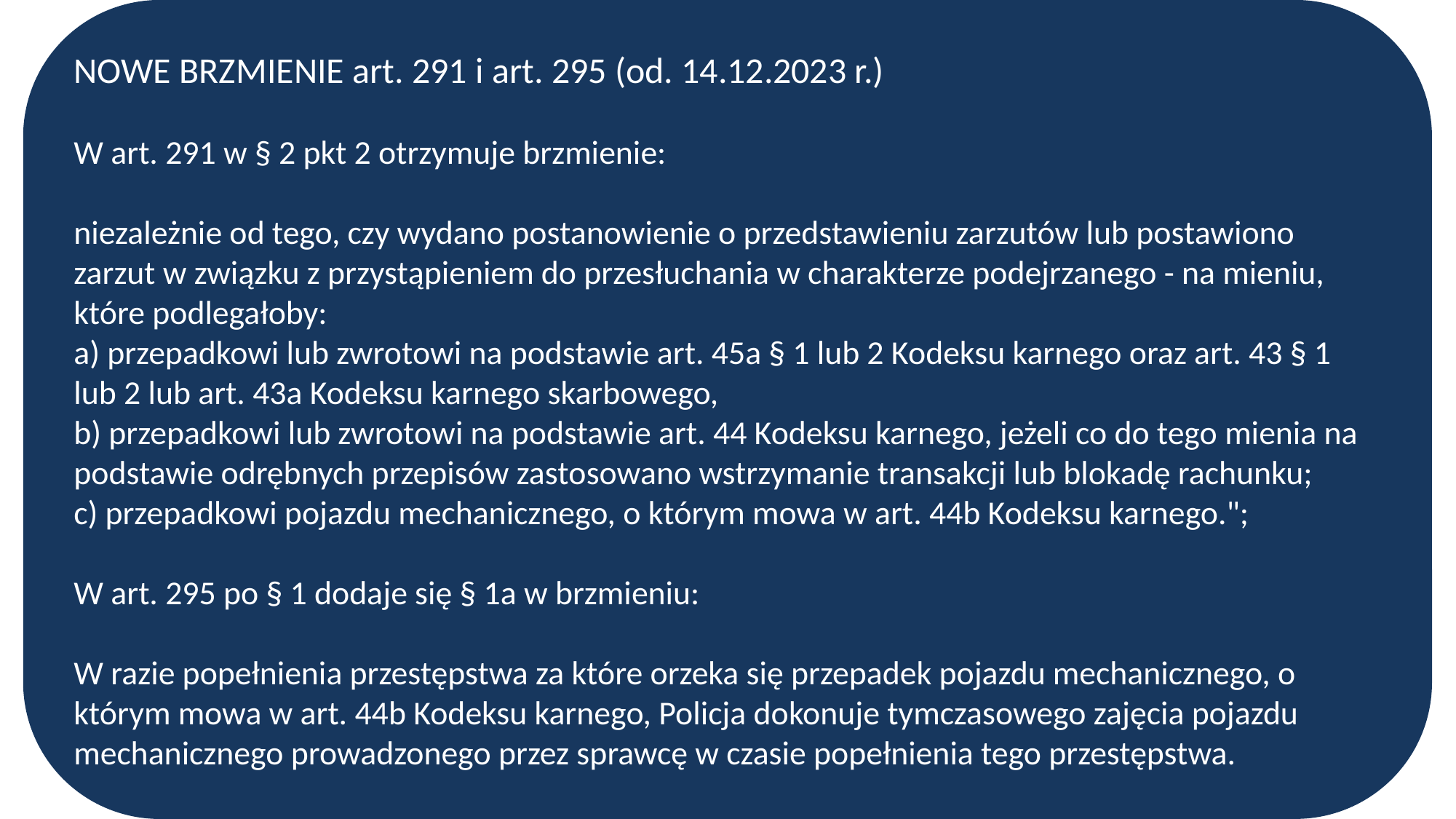

NOWE BRZMIENIE art. 291 i art. 295 (od. 14.12.2023 r.)

W art. 291 w § 2 pkt 2 otrzymuje brzmienie:

niezależnie od tego, czy wydano postanowienie o przedstawieniu zarzutów lub postawiono zarzut w związku z przystąpieniem do przesłuchania w charakterze podejrzanego - na mieniu, które podlegałoby:
a) przepadkowi lub zwrotowi na podstawie art. 45a § 1 lub 2 Kodeksu karnego oraz art. 43 § 1 lub 2 lub art. 43a Kodeksu karnego skarbowego,
b) przepadkowi lub zwrotowi na podstawie art. 44 Kodeksu karnego, jeżeli co do tego mienia na podstawie odrębnych przepisów zastosowano wstrzymanie transakcji lub blokadę rachunku;
c) przepadkowi pojazdu mechanicznego, o którym mowa w art. 44b Kodeksu karnego.";

W art. 295 po § 1 dodaje się § 1a w brzmieniu:

W razie popełnienia przestępstwa za które orzeka się przepadek pojazdu mechanicznego, o którym mowa w art. 44b Kodeksu karnego, Policja dokonuje tymczasowego zajęcia pojazdu mechanicznego prowadzonego przez sprawcę w czasie popełnienia tego przestępstwa.